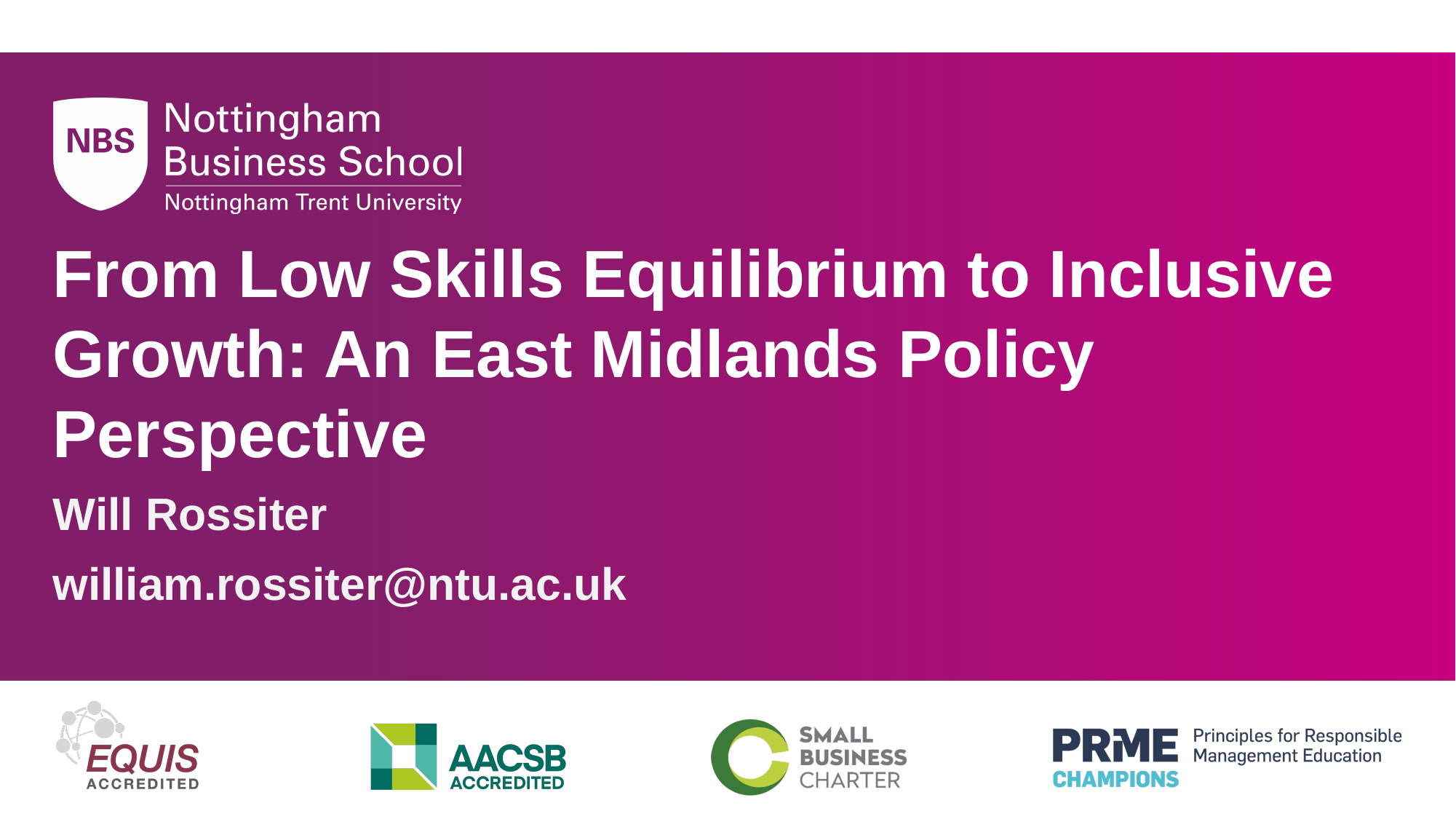

# From Low Skills Equilibrium to Inclusive Growth: An East Midlands Policy Perspective
Will Rossiter
william.rossiter@ntu.ac.uk